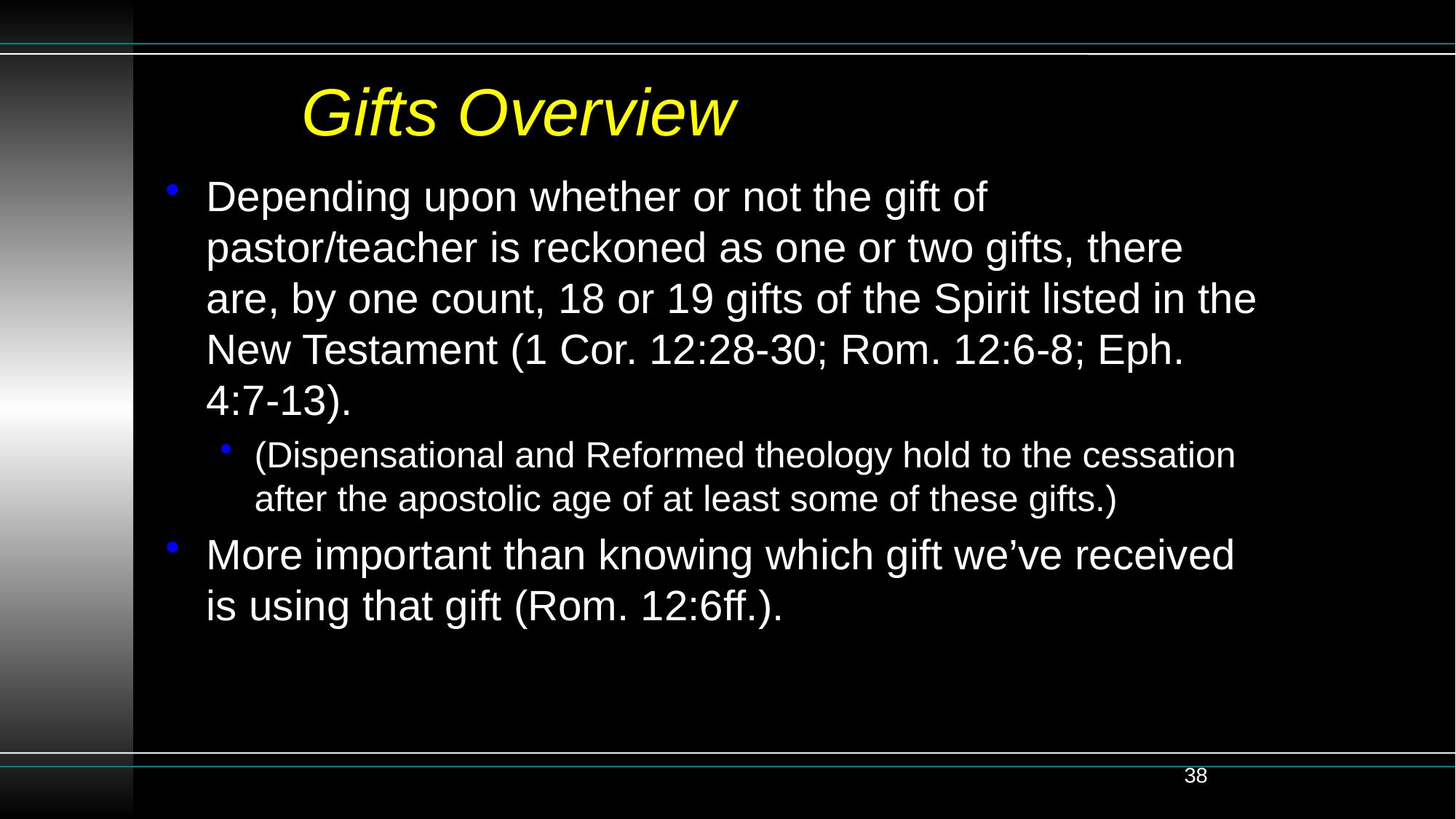

# Gifts Overview
Depending upon whether or not the gift of pastor/teacher is reckoned as one or two gifts, there are, by one count, 18 or 19 gifts of the Spirit listed in the New Testament (1 Cor. 12:28-30; Rom. 12:6-8; Eph. 4:7-13).
(Dispensational and Reformed theology hold to the cessation after the apostolic age of at least some of these gifts.)
More important than knowing which gift we’ve received is using that gift (Rom. 12:6ff.).

38